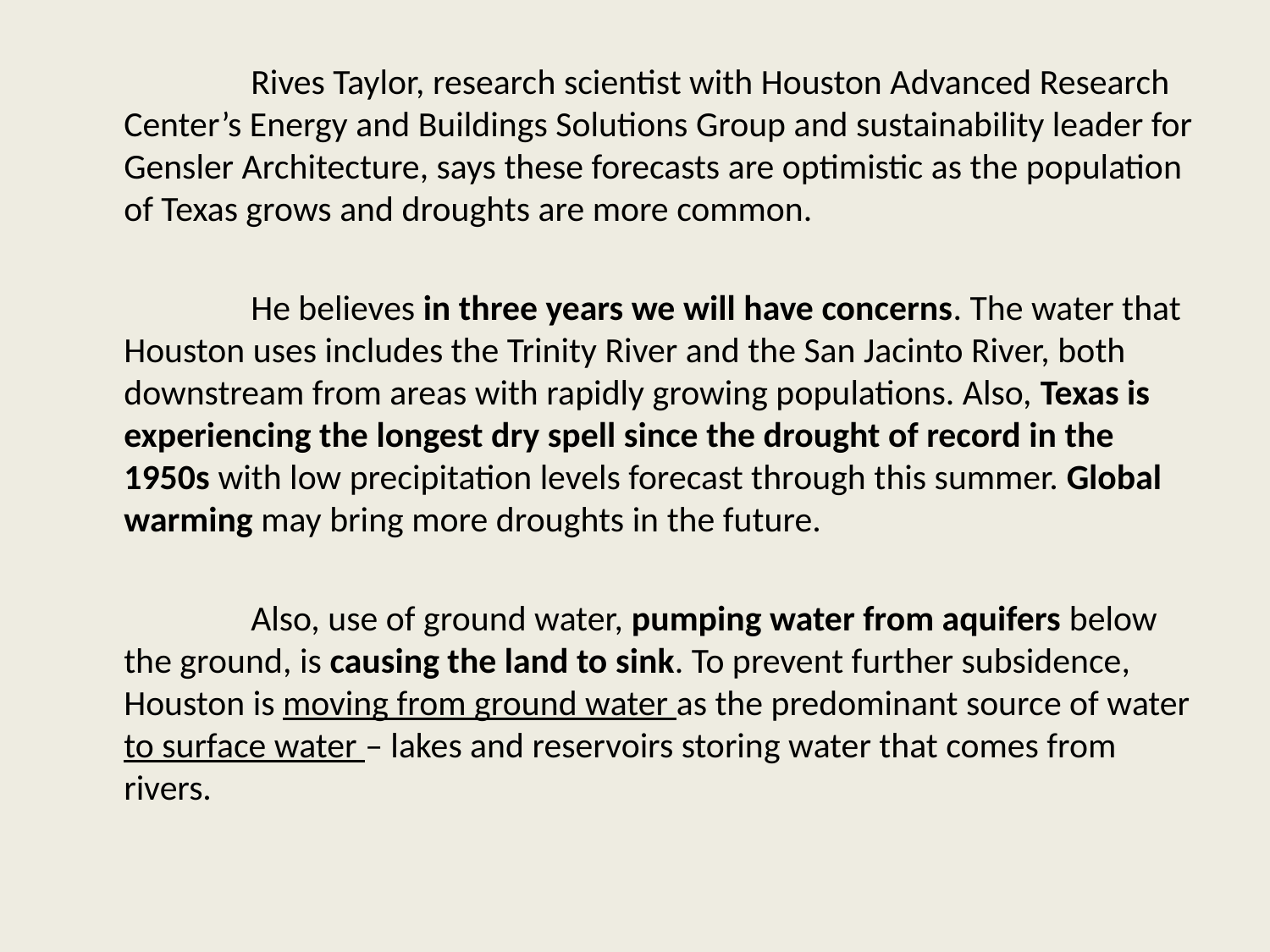

Rives Taylor, research scientist with Houston Advanced Research Center’s Energy and Buildings Solutions Group and sustainability leader for Gensler Architecture, says these forecasts are optimistic as the population of Texas grows and droughts are more common.

		He believes in three years we will have concerns. The water that Houston uses includes the Trinity River and the San Jacinto River, both downstream from areas with rapidly growing populations. Also, Texas is experiencing the longest dry spell since the drought of record in the 1950s with low precipitation levels forecast through this summer. Global warming may bring more droughts in the future.

		Also, use of ground water, pumping water from aquifers below the ground, is causing the land to sink. To prevent further subsidence, Houston is moving from ground water as the predominant source of water to surface water – lakes and reservoirs storing water that comes from rivers.